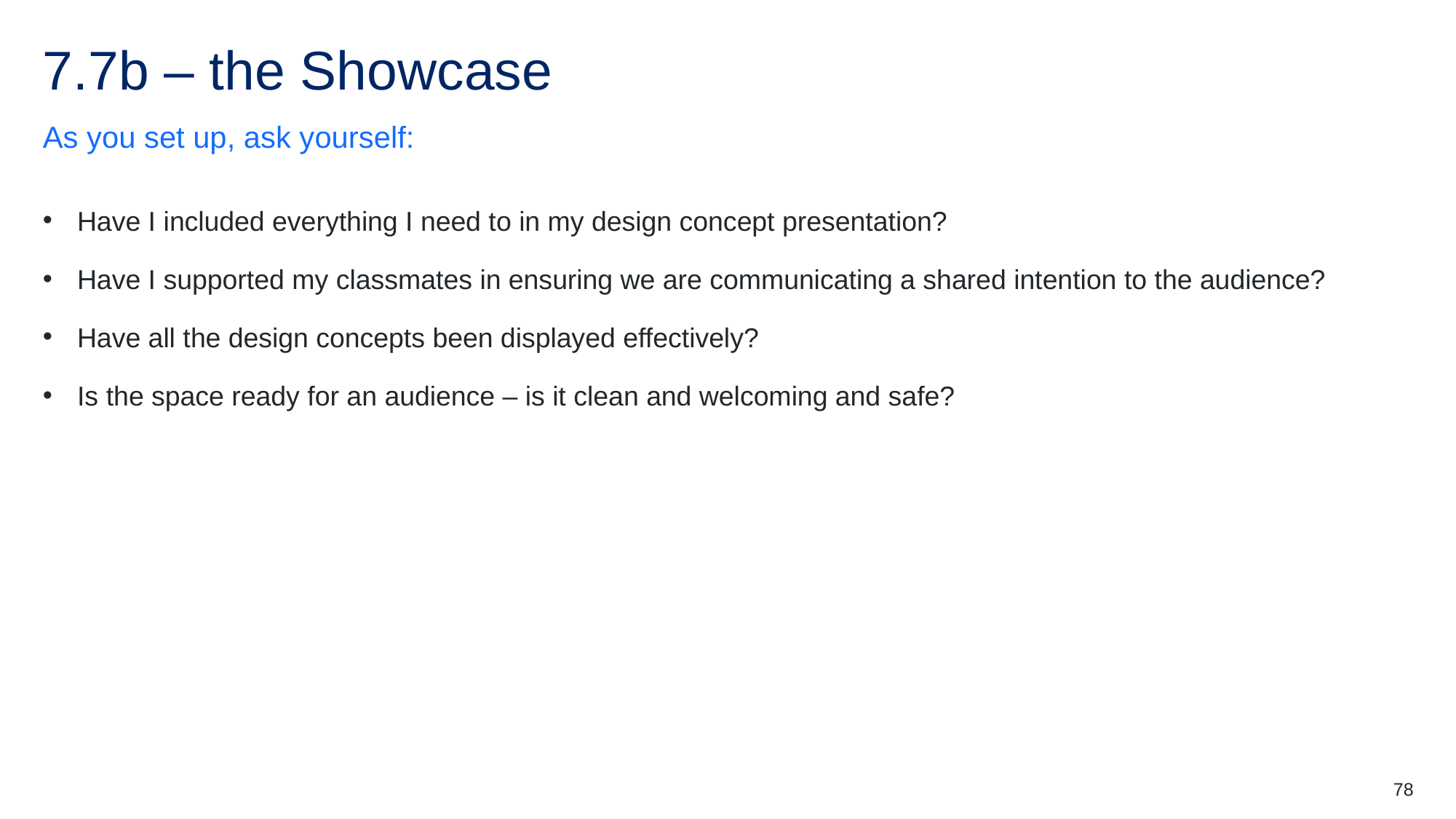

# 7.7b – the Showcase
As you set up, ask yourself:
Have I included everything I need to in my design concept presentation?
Have I supported my classmates in ensuring we are communicating a shared intention to the audience?
Have all the design concepts been displayed effectively?
Is the space ready for an audience – is it clean and welcoming and safe?
78